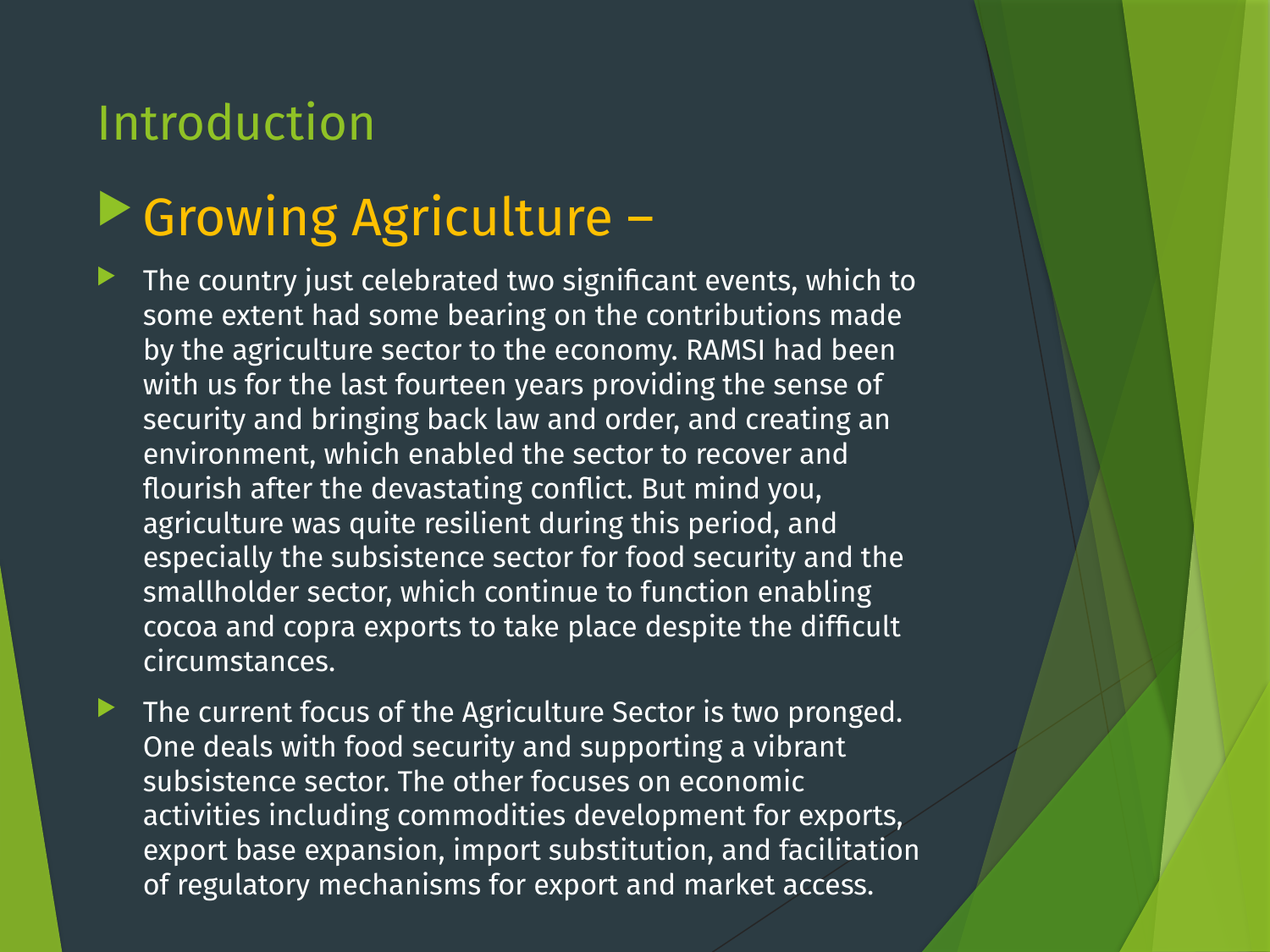

# Introduction
Growing Agriculture –
The country just celebrated two significant events, which to some extent had some bearing on the contributions made by the agriculture sector to the economy. RAMSI had been with us for the last fourteen years providing the sense of security and bringing back law and order, and creating an environment, which enabled the sector to recover and flourish after the devastating conflict. But mind you, agriculture was quite resilient during this period, and especially the subsistence sector for food security and the smallholder sector, which continue to function enabling cocoa and copra exports to take place despite the difficult circumstances.
The current focus of the Agriculture Sector is two pronged. One deals with food security and supporting a vibrant subsistence sector. The other focuses on economic activities including commodities development for exports, export base expansion, import substitution, and facilitation of regulatory mechanisms for export and market access.